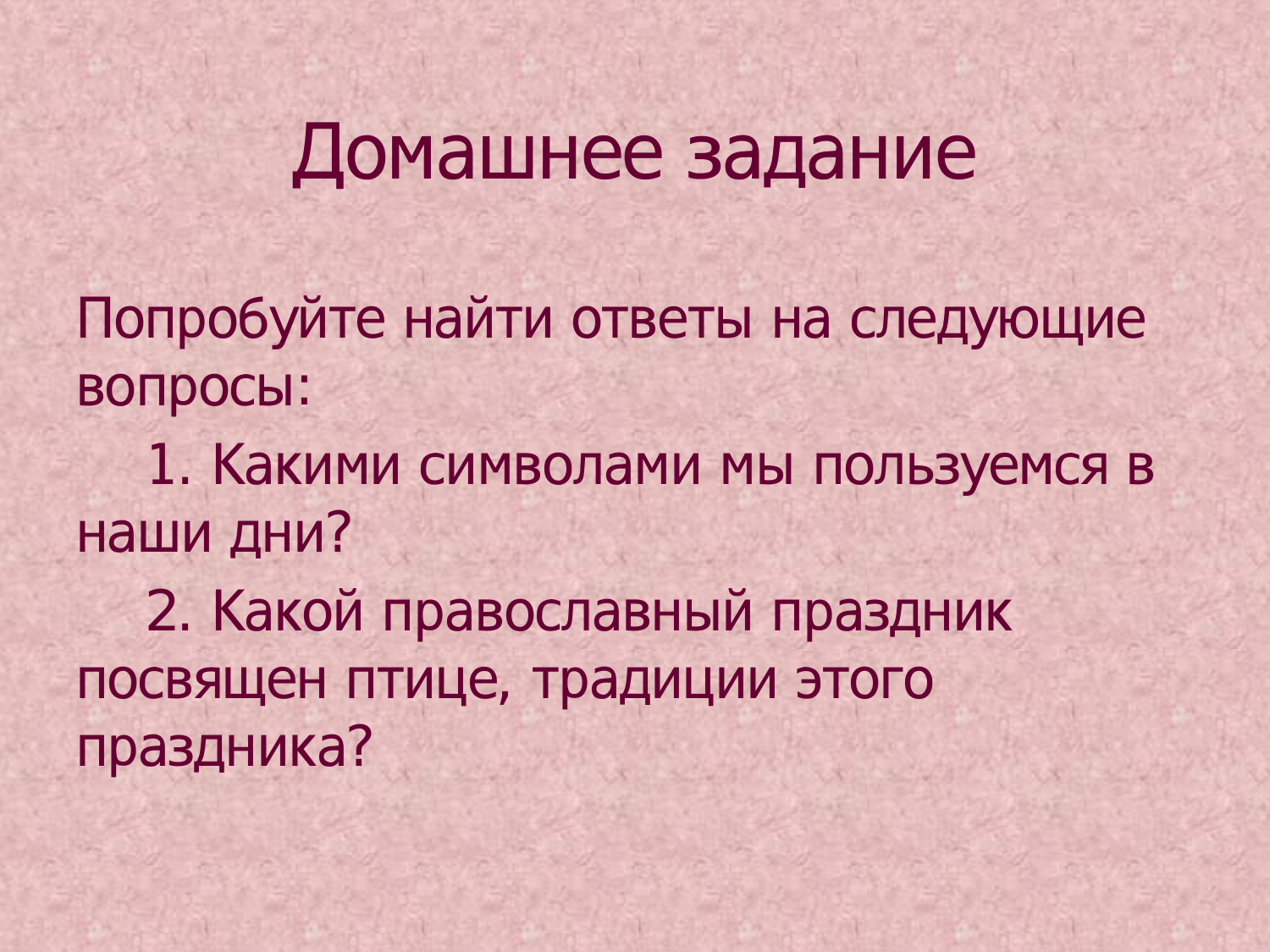

# Домашнее задание
Попробуйте найти ответы на следующие вопросы:
    1. Какими символами мы пользуемся в наши дни?
    2. Какой православный праздник посвящен птице, традиции этого праздника?